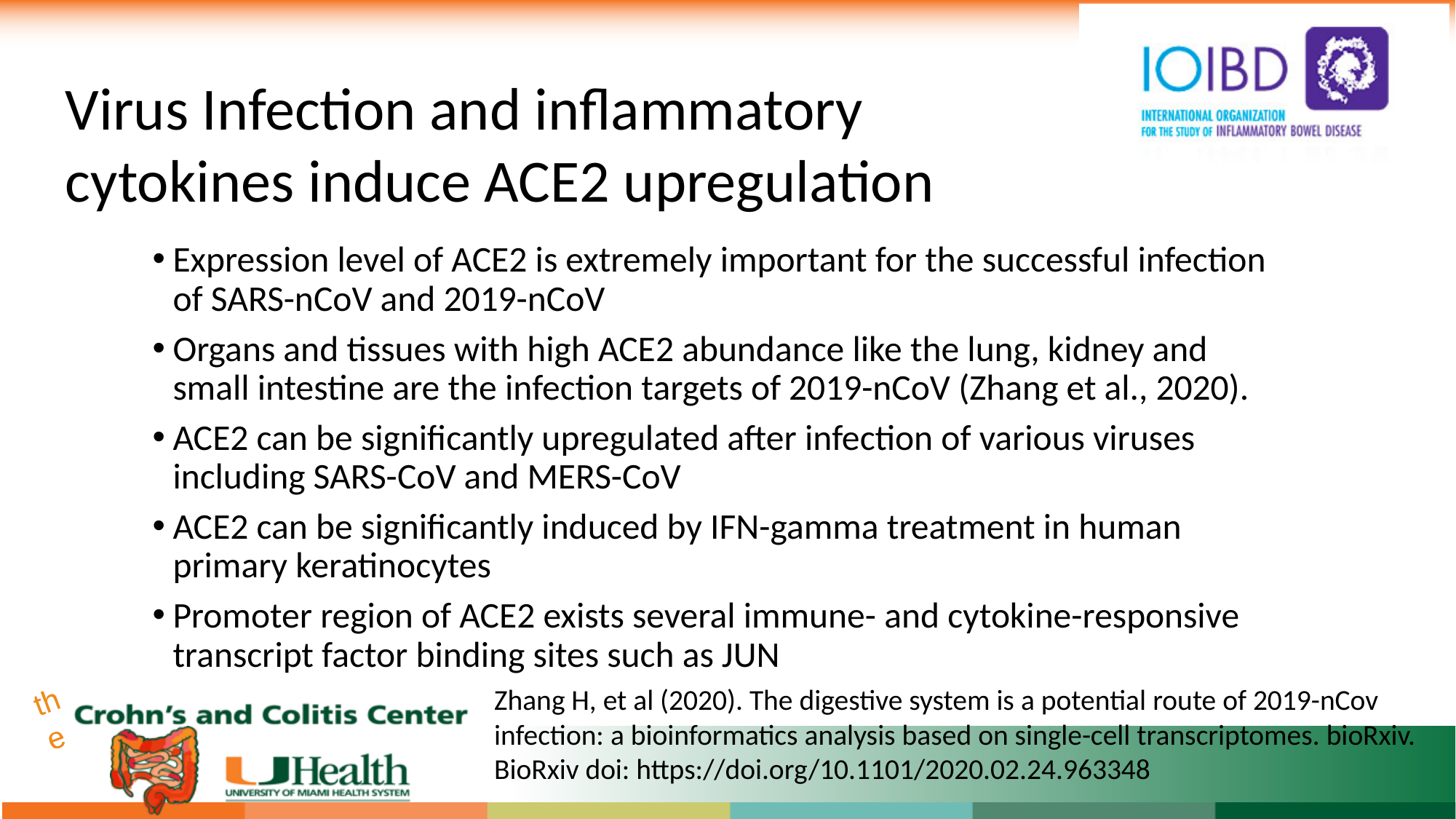

# Virus Infection and inflammatory cytokines induce ACE2 upregulation
Expression level of ACE2 is extremely important for the successful infection of SARS-nCoV and 2019-nCoV
Organs and tissues with high ACE2 abundance like the lung, kidney and small intestine are the infection targets of 2019-nCoV (Zhang et al., 2020).
ACE2 can be significantly upregulated after infection of various viruses including SARS-CoV and MERS-CoV
ACE2 can be significantly induced by IFN-gamma treatment in human primary keratinocytes
Promoter region of ACE2 exists several immune- and cytokine-responsive transcript factor binding sites such as JUN

Zhang H, et al (2020). The digestive system is a potential route of 2019-nCov infection: a bioinformatics analysis based on single-cell transcriptomes. bioRxiv.
BioRxiv doi: https://doi.org/10.1101/2020.02.24.963348